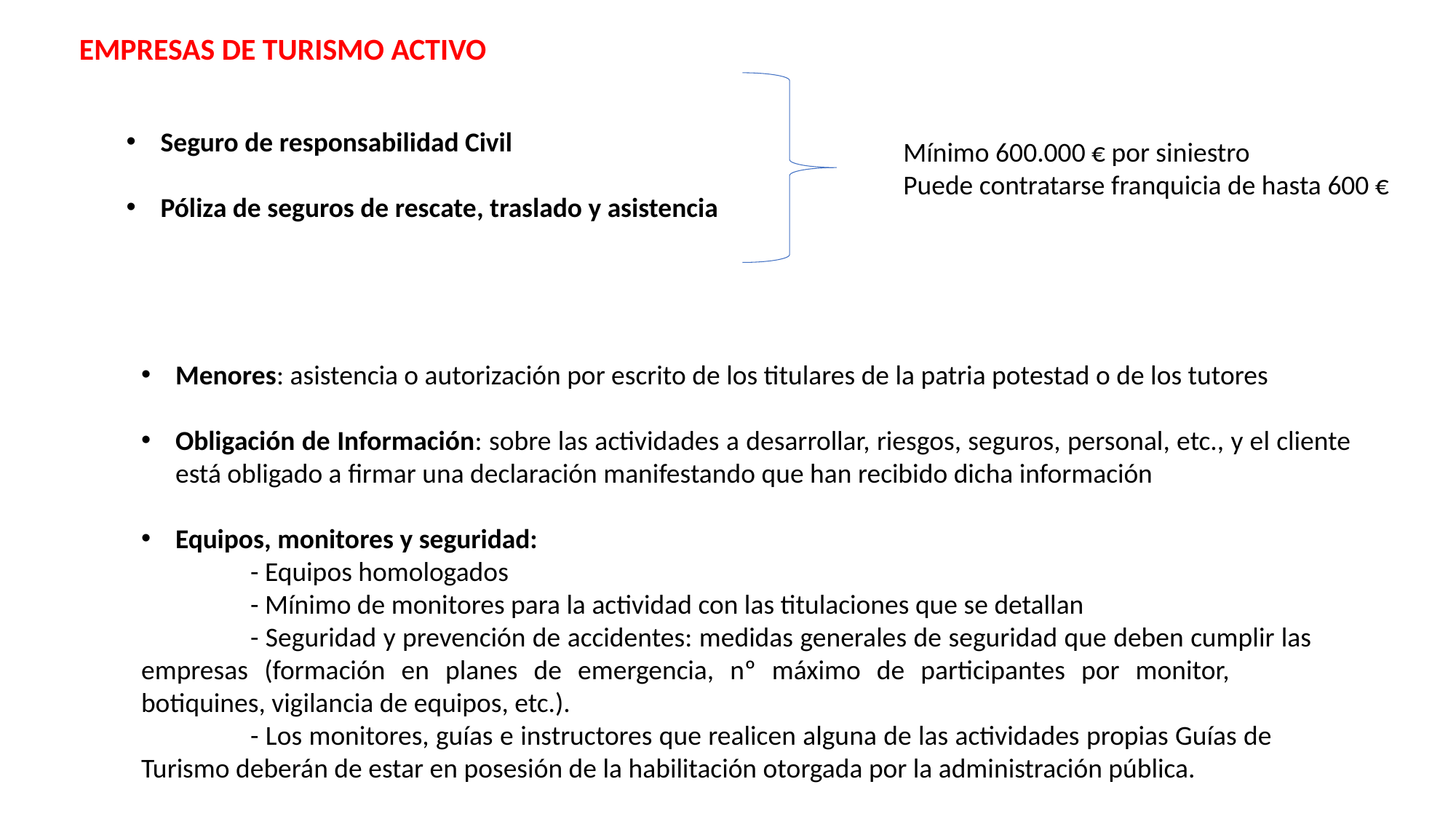

EMPRESAS DE TURISMO ACTIVO

Seguro de responsabilidad Civil

Póliza de seguros de rescate, traslado y asistencia

Mínimo 600.000 € por siniestro
Puede contratarse franquicia de hasta 600 €
Menores: asistencia o autorización por escrito de los titulares de la patria potestad o de los tutores

Obligación de Información: sobre las actividades a desarrollar, riesgos, seguros, personal, etc., y el cliente está obligado a firmar una declaración manifestando que han recibido dicha información

Equipos, monitores y seguridad:
	- Equipos homologados
	- Mínimo de monitores para la actividad con las titulaciones que se detallan
	- Seguridad y prevención de accidentes: medidas generales de seguridad que deben cumplir las 	empresas (formación en planes de emergencia, nº máximo de participantes por monitor, 	botiquines, vigilancia de equipos, etc.).
	- Los monitores, guías e instructores que realicen alguna de las actividades propias Guías de 	Turismo deberán de estar en posesión de la habilitación otorgada por la administración pública.